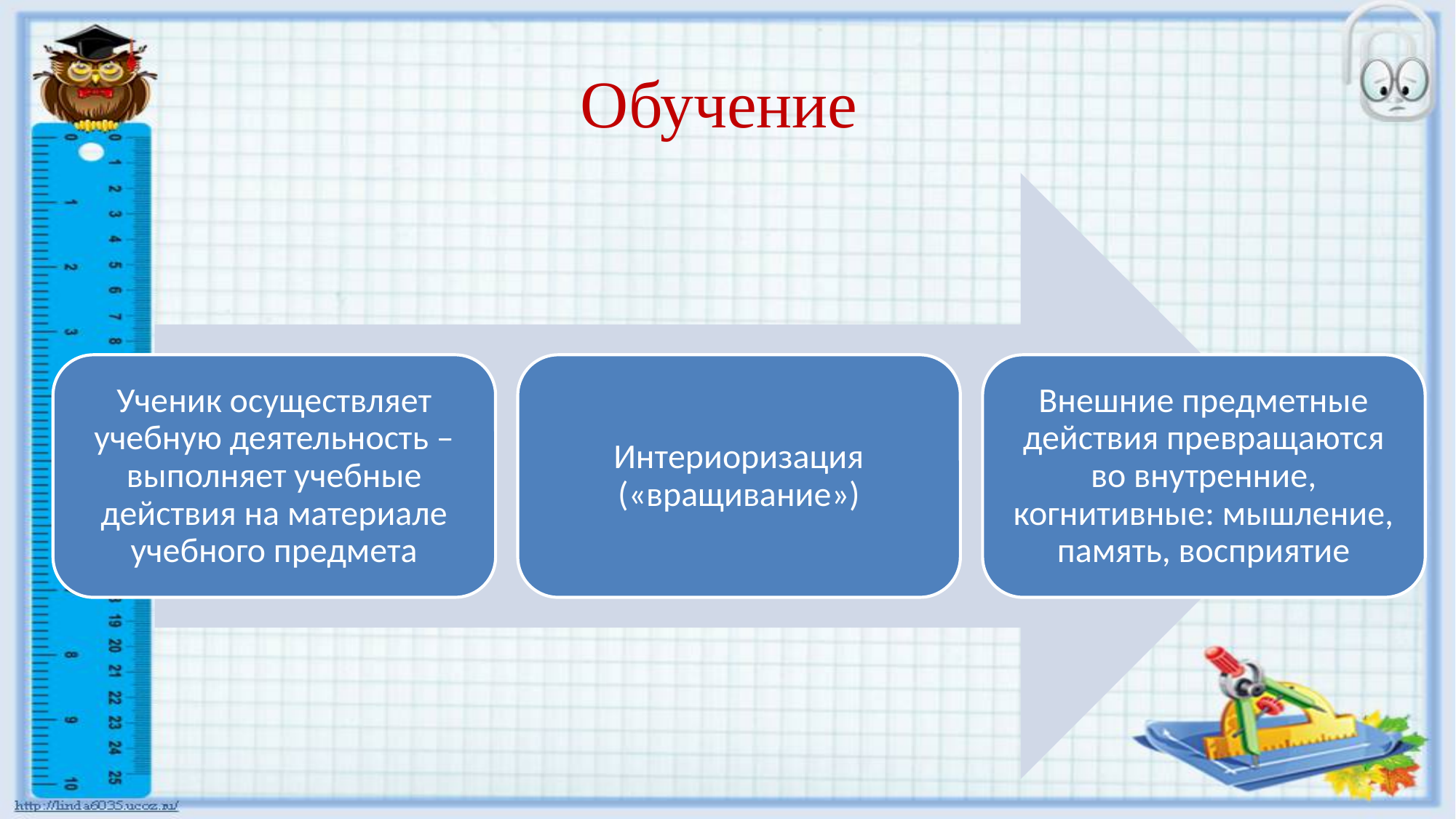

# Обучение
Ученик осуществляет учебную деятельность – выполняет учебные действия на материале учебного предмета
Интериоризация («вращивание»)
Внешние предметные действия превращаются во внутренние, когнитивные: мышление, память, восприятие